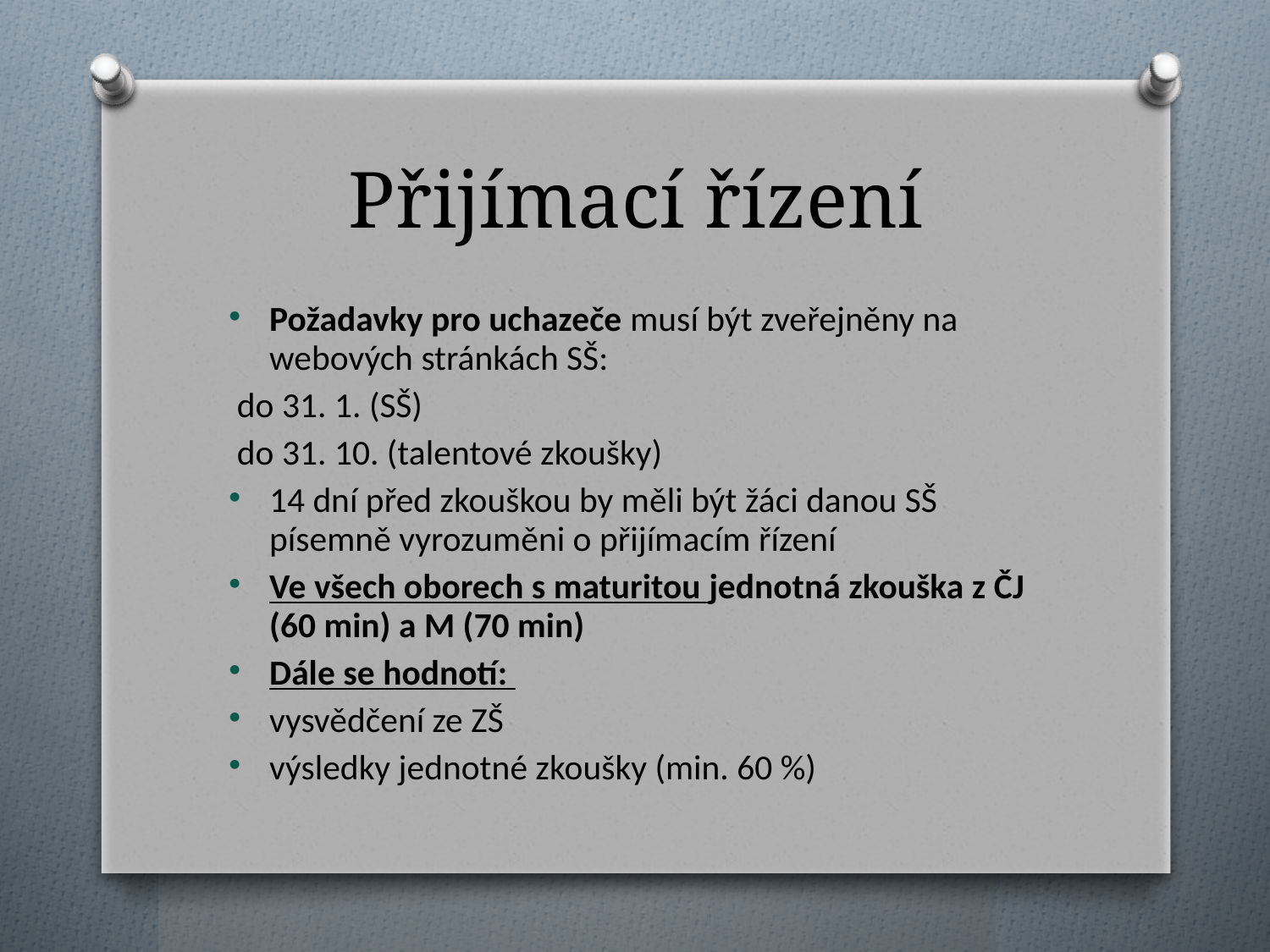

# Přijímací řízení
Požadavky pro uchazeče musí být zveřejněny na webových stránkách SŠ:
 do 31. 1. (SŠ)
 do 31. 10. (talentové zkoušky)
14 dní před zkouškou by měli být žáci danou SŠ písemně vyrozuměni o přijímacím řízení
Ve všech oborech s maturitou jednotná zkouška z ČJ (60 min) a M (70 min)
Dále se hodnotí:
vysvědčení ze ZŠ
výsledky jednotné zkoušky (min. 60 %)